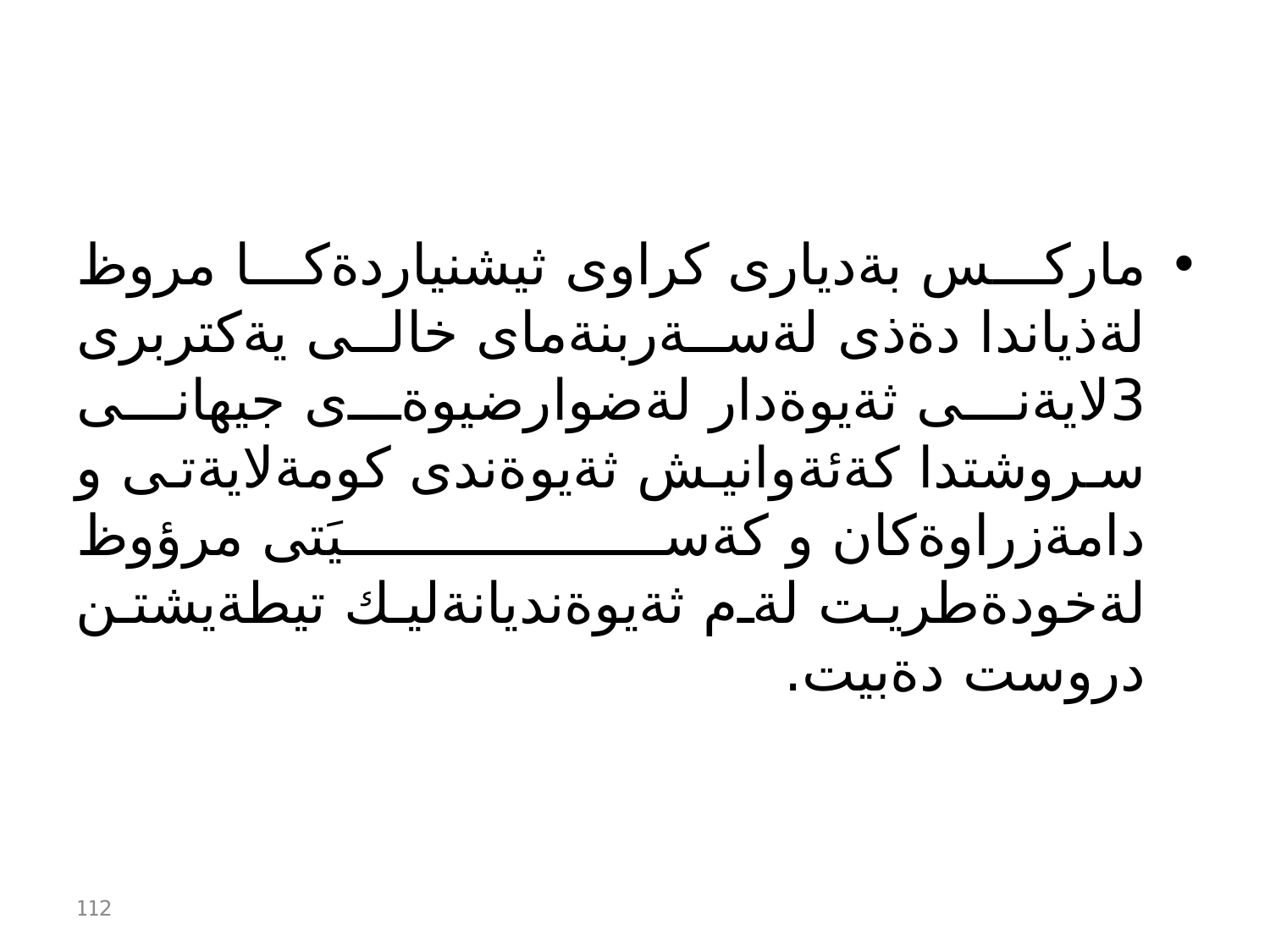

#
ماركس بةديارى كراوى ثيشنياردةكا مروظ لةذياندا دةذى لةسةربنةماى خالى يةكتربرى 3لايةنى ثةيوةدار لةضوارضيوةى جيهانى سروشتدا كةئةوانيش ثةيوةندى كومةلايةتى و دامةزراوةكان و كةسيَتى مرؤوظ لةخودةطريت لةم ثةيوةنديانةليك تيطةيشتن دروست دةبيت.
112